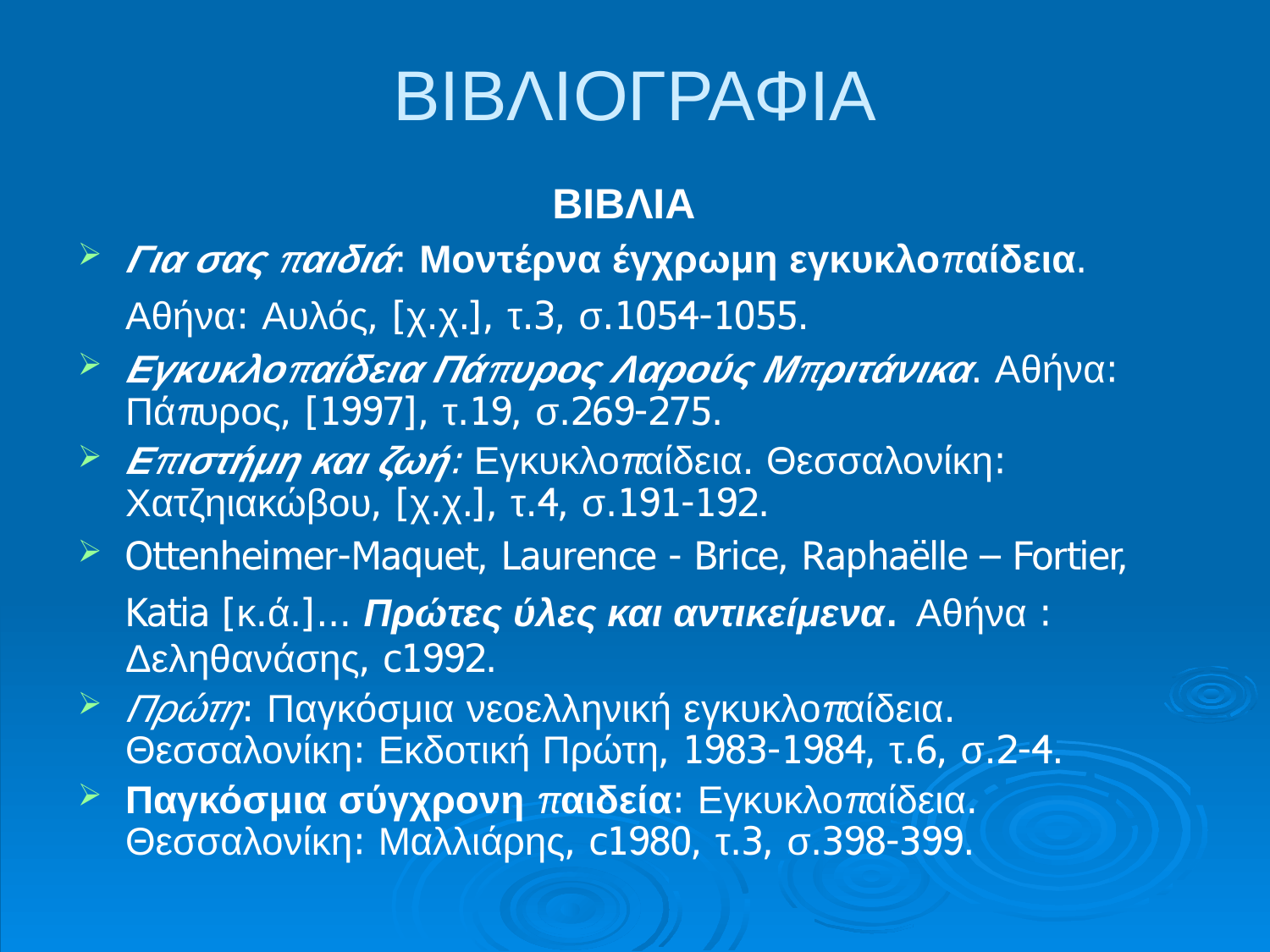

# ΒΙΒΛΙΟΓΡΑΦΙΑ
                                      ΒΙΒΛΙΑ
Για σας παιδιά: Μοντέρνα έγχρωμη εγκυκλοπαίδεια. Αθήνα: Αυλός, [χ.χ.], τ.3, σ.1054-1055.
Εγκυκλοπαίδεια Πάπυρος Λαρούς Μπριτάνικα. Αθήνα: Πάπυρος, [1997], τ.19, σ.269-275.
Επιστήμη και ζωή: Εγκυκλοπαίδεια. Θεσσαλονίκη: Χατζηιακώβου, [χ.χ.], τ.4, σ.191-192.
Ottenheimer-Maquet, Laurence - Brice, Raphaëlle – Fortier, Katia [κ.ά.]... Πρώτες ύλες και αντικείμενα. Αθήνα : Δεληθανάσης, c1992.
Πρώτη: Παγκόσμια νεοελληνική εγκυκλοπαίδεια. Θεσσαλονίκη: Εκδοτική Πρώτη, 1983-1984, τ.6, σ.2-4.
Παγκόσμια σύγχρονη παιδεία: Εγκυκλοπαίδεια. Θεσσαλονίκη: Μαλλιάρης, c1980, τ.3, σ.398-399.